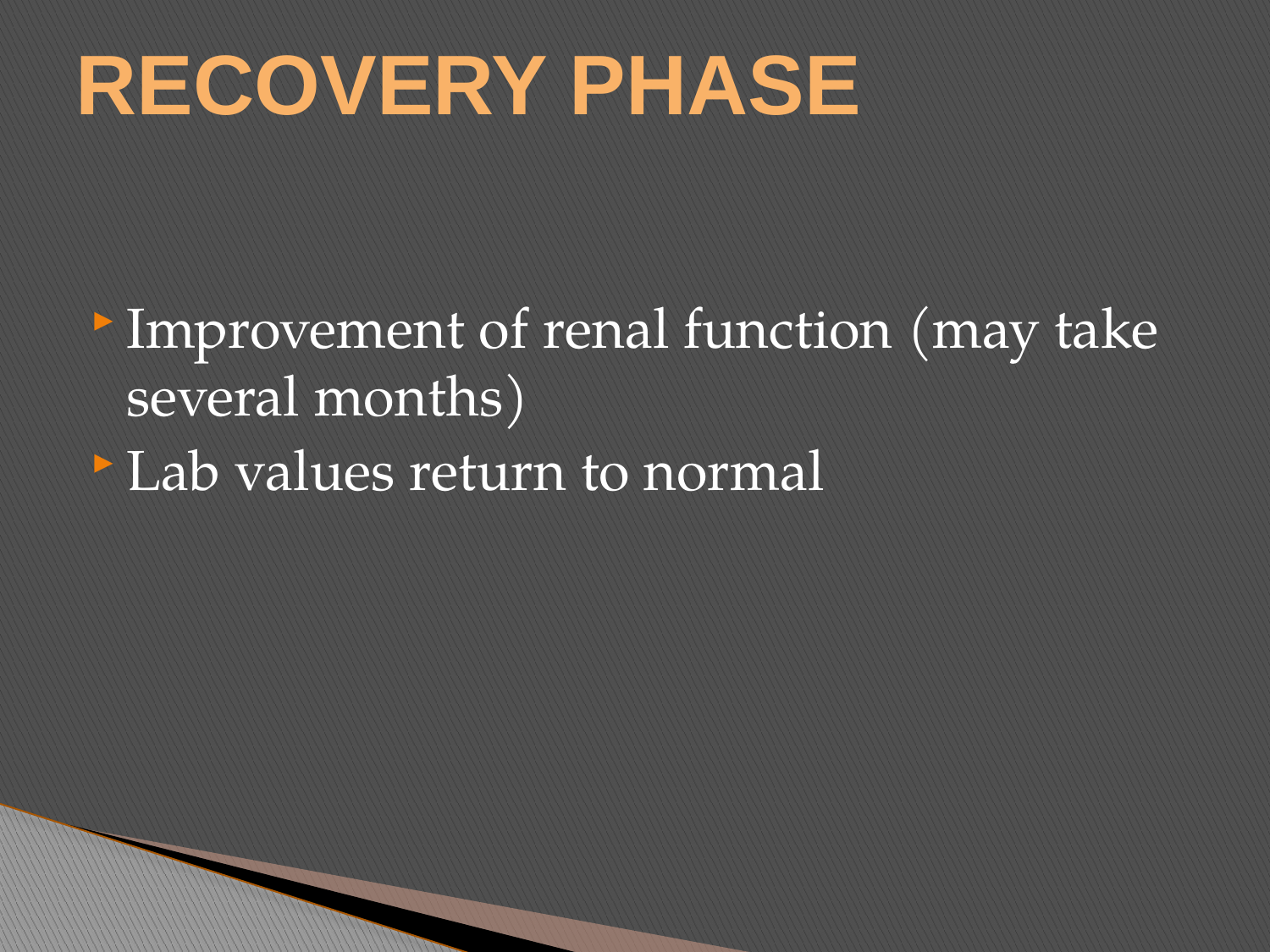

# RECOVERY PHASE
Improvement of renal function (may take several months)
Lab values return to normal